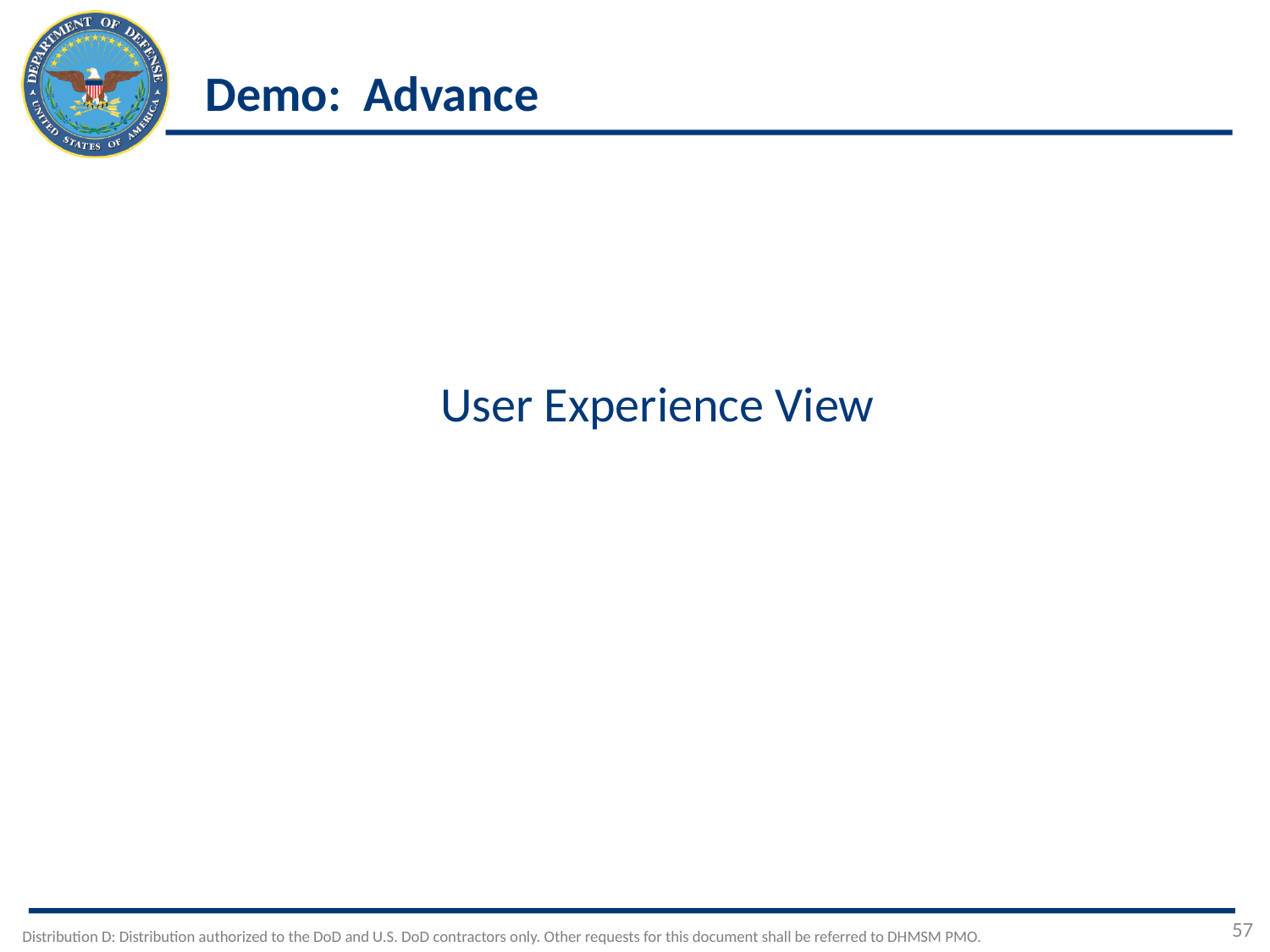

# Demo:  Advance
User Experience View
57